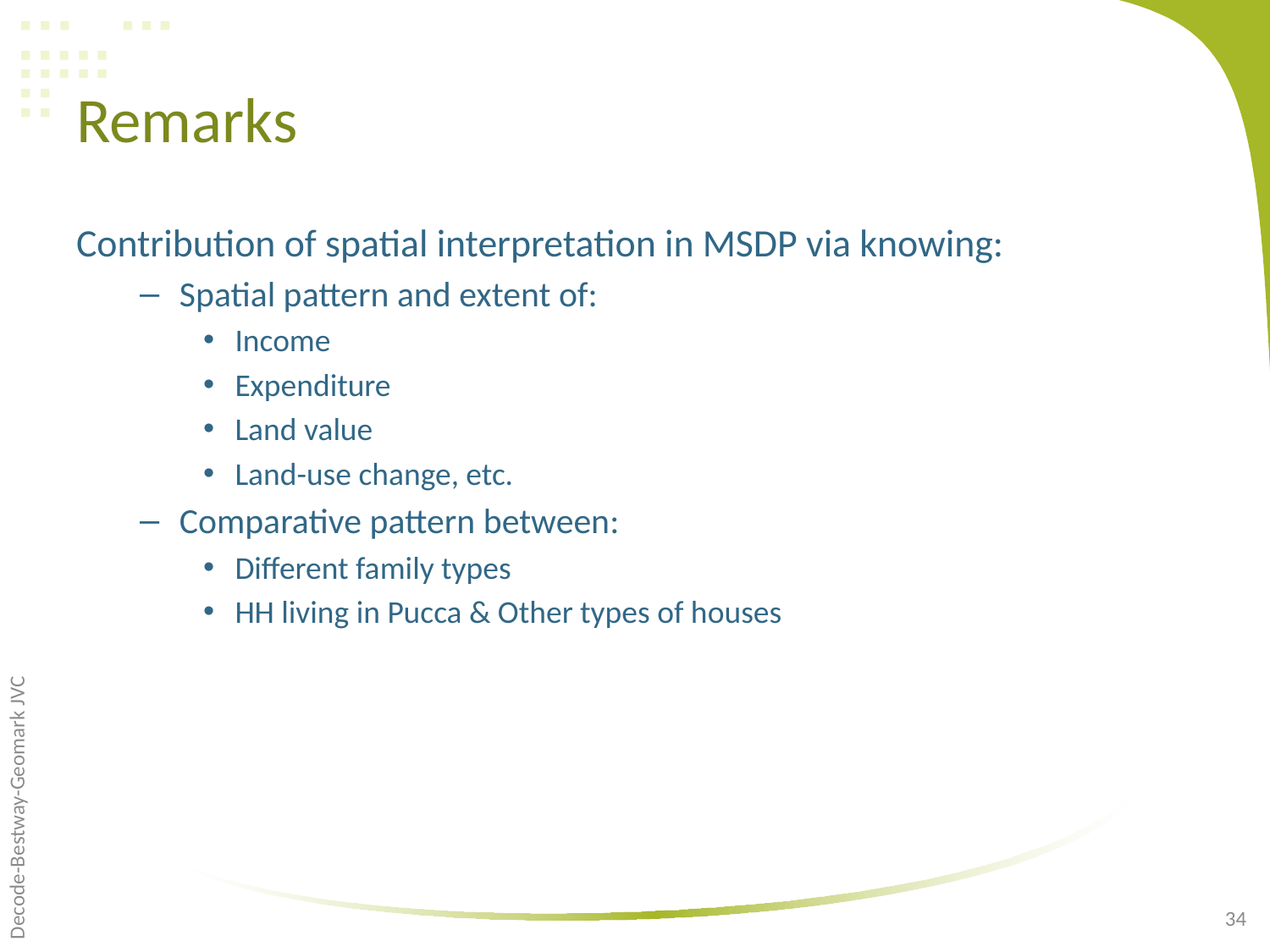

# Remarks
Contribution of spatial interpretation in MSDP via knowing:
Spatial pattern and extent of:
Income
Expenditure
Land value
Land-use change, etc.
Comparative pattern between:
Different family types
HH living in Pucca & Other types of houses

Decode-Bestway-Geomark JVC
34